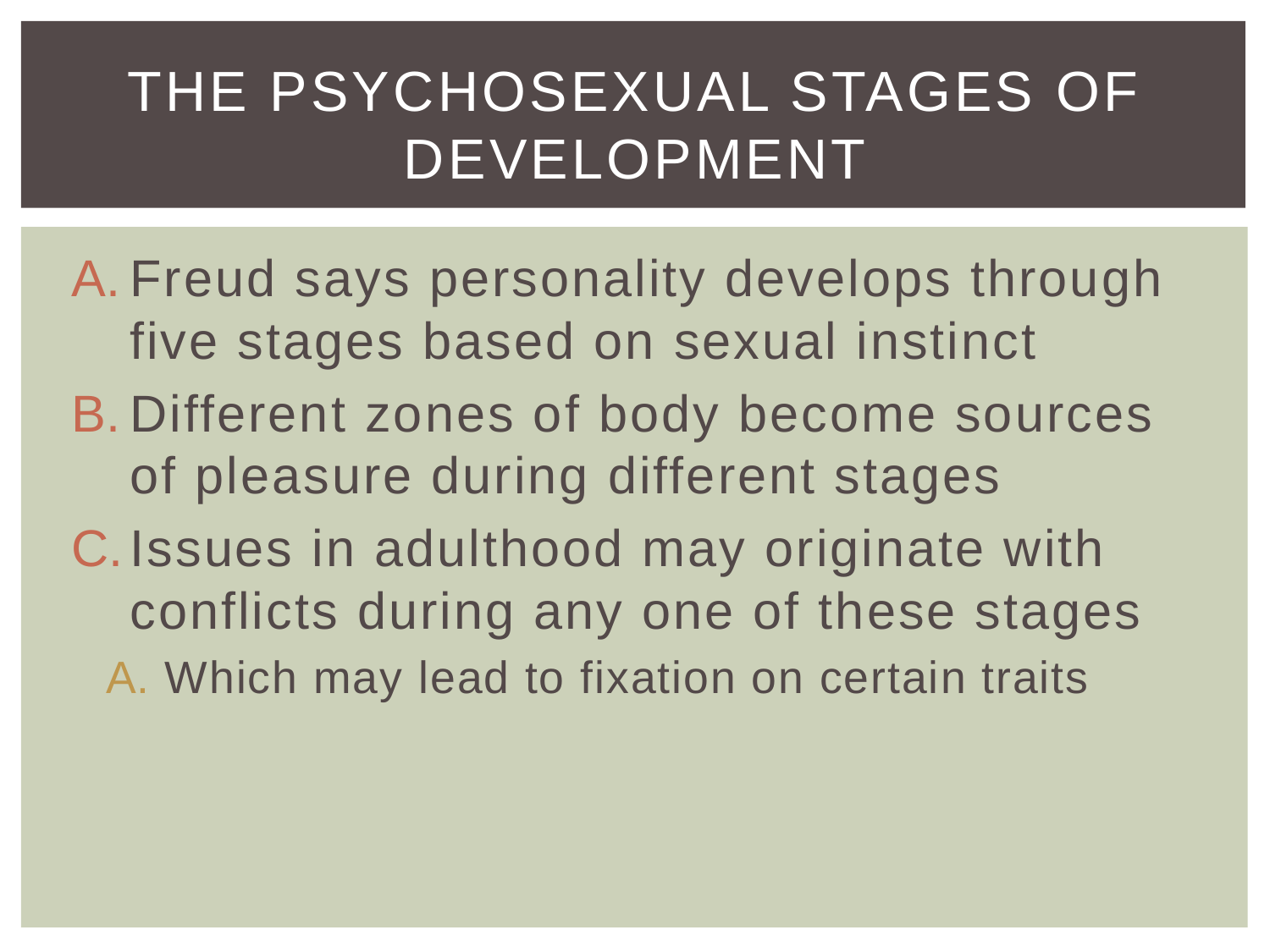

# The Psychosexual Stages of Development
Freud says personality develops through five stages based on sexual instinct
Different zones of body become sources of pleasure during different stages
Issues in adulthood may originate with conflicts during any one of these stages
Which may lead to fixation on certain traits